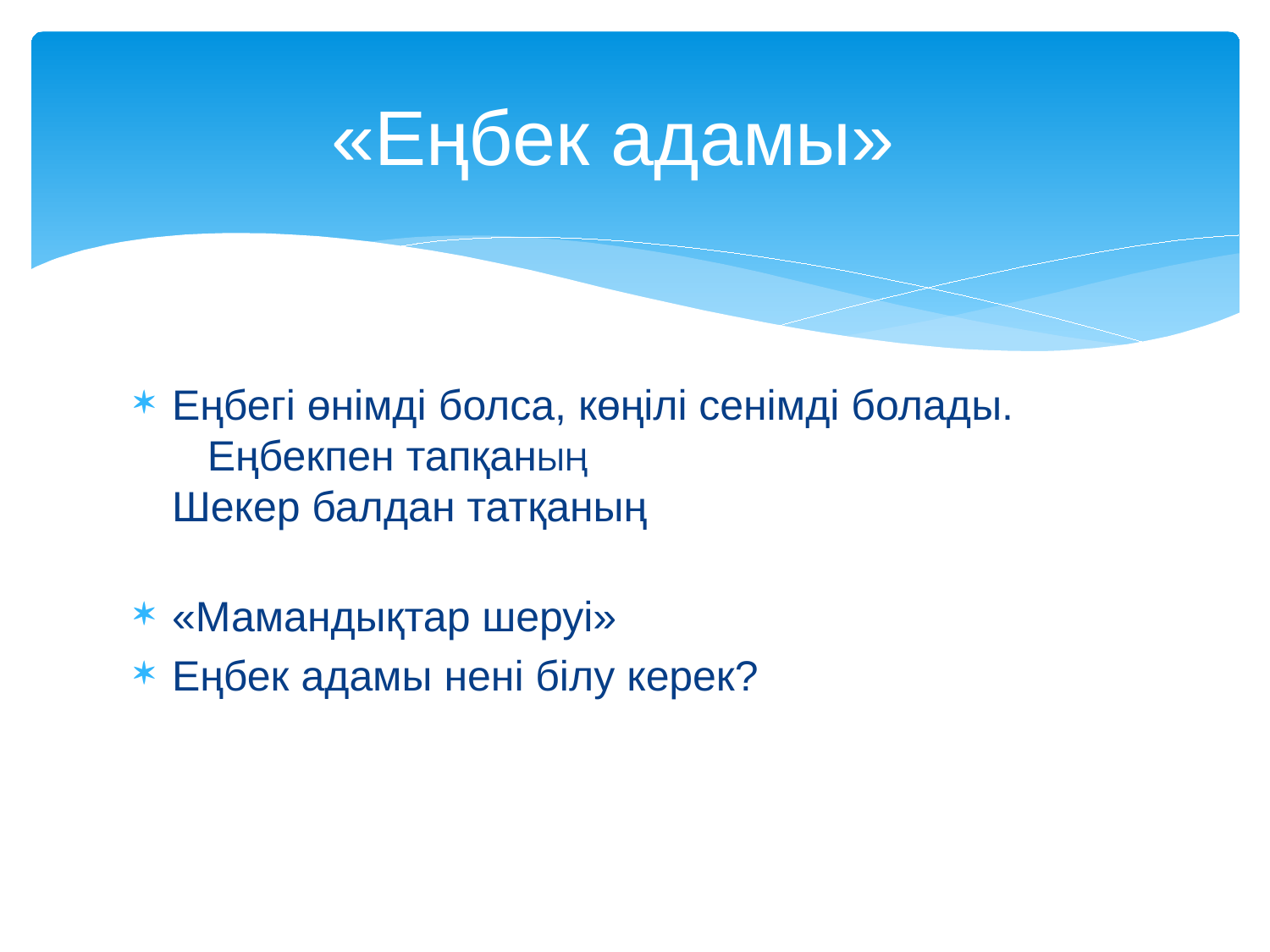

# «Еңбек адамы»
Еңбегі өнімді болса, көңілі сенімді болады. 
   Еңбекпен тапқанЫҢ 
Шекер балдан татқаның
«Мамандықтар шеруі»
Еңбек адамы нені білу керек?